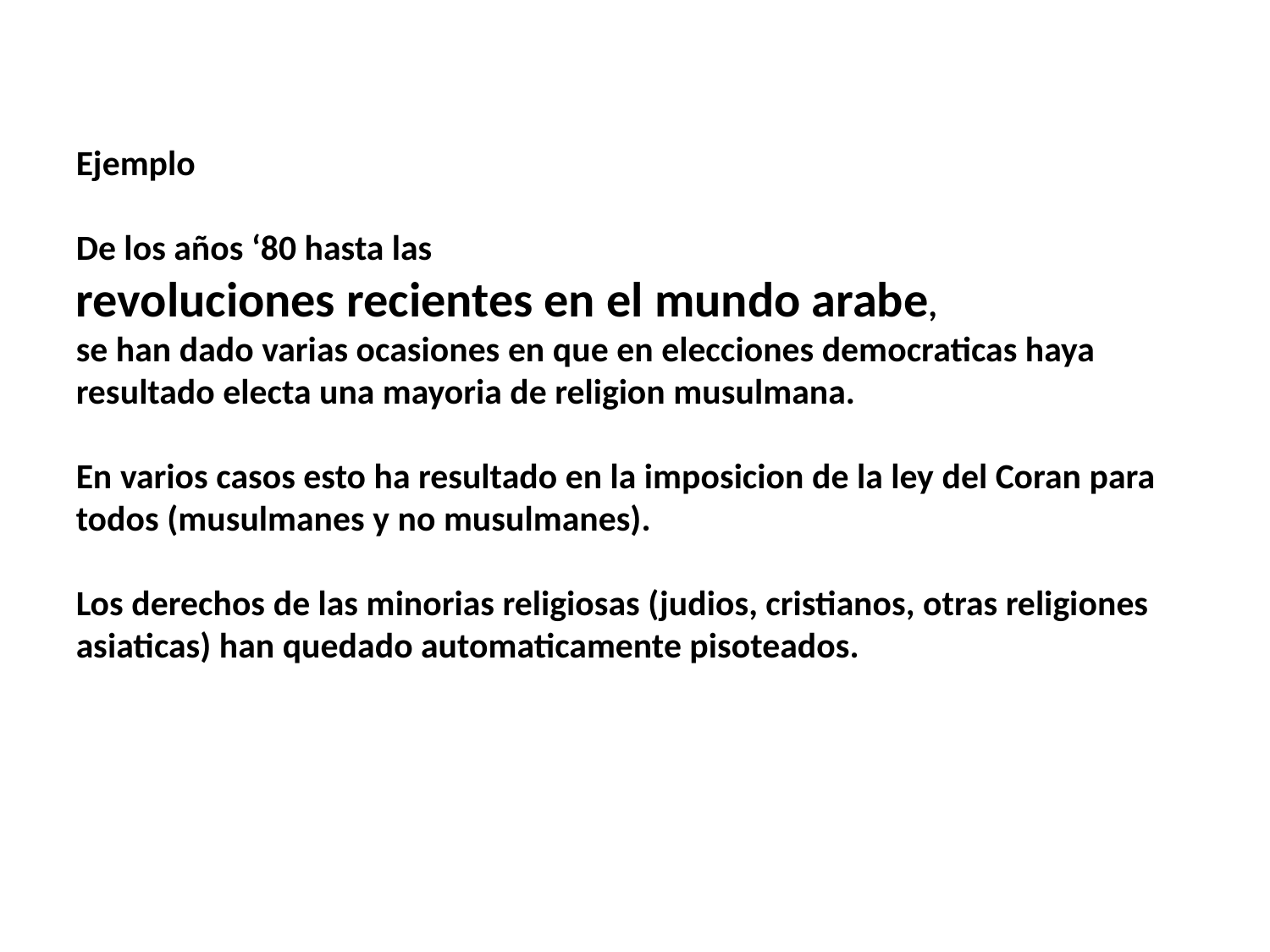

Ejemplo

De los años ‘80 hasta las
revoluciones recientes en el mundo arabe,
se han dado varias ocasiones en que en elecciones democraticas haya resultado electa una mayoria de religion musulmana.

En varios casos esto ha resultado en la imposicion de la ley del Coran para todos (musulmanes y no musulmanes).

Los derechos de las minorias religiosas (judios, cristianos, otras religiones asiaticas) han quedado automaticamente pisoteados.